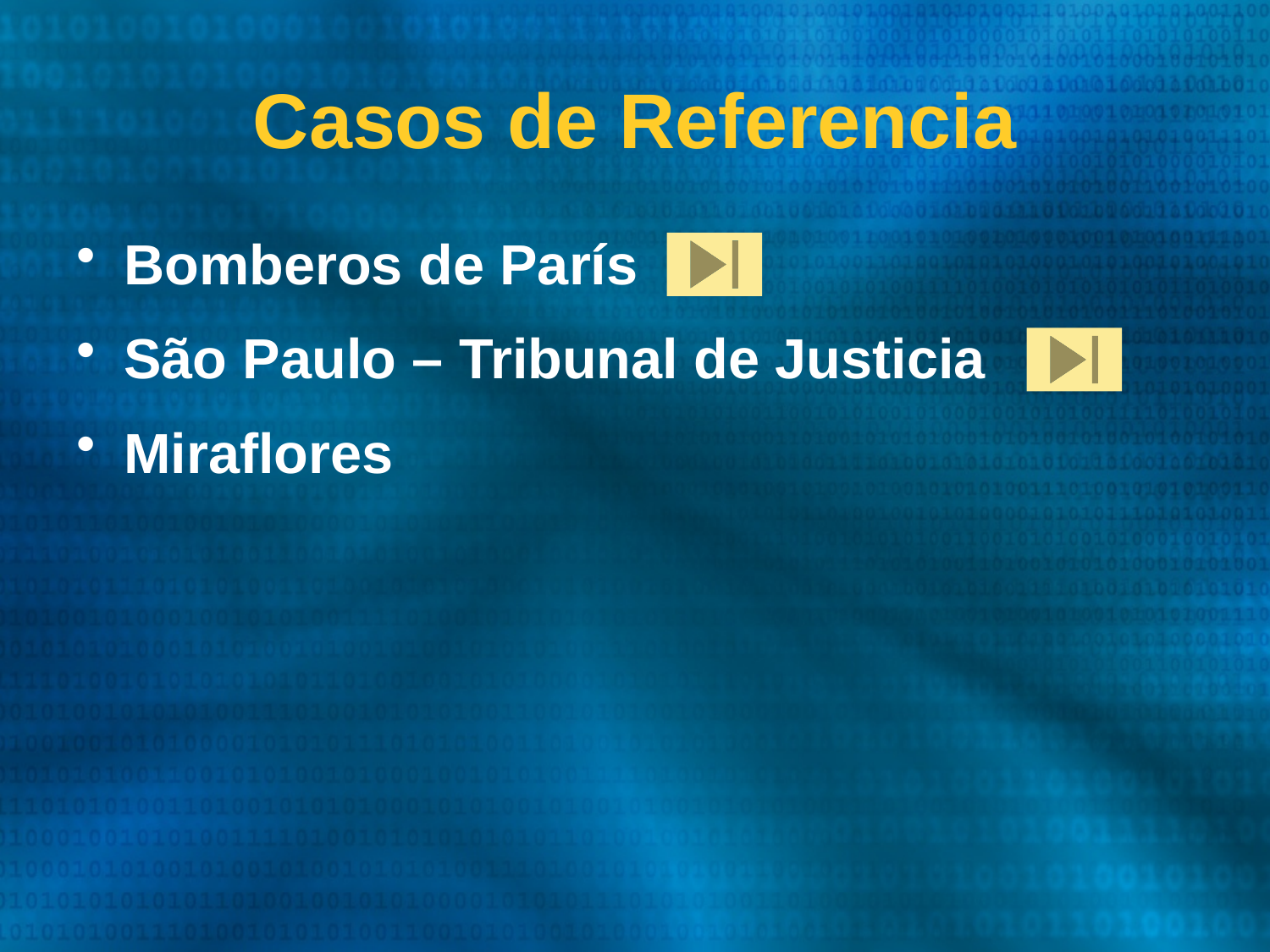

# Casos de Referencia
Bomberos de París
São Paulo – Tribunal de Justicia
Miraflores